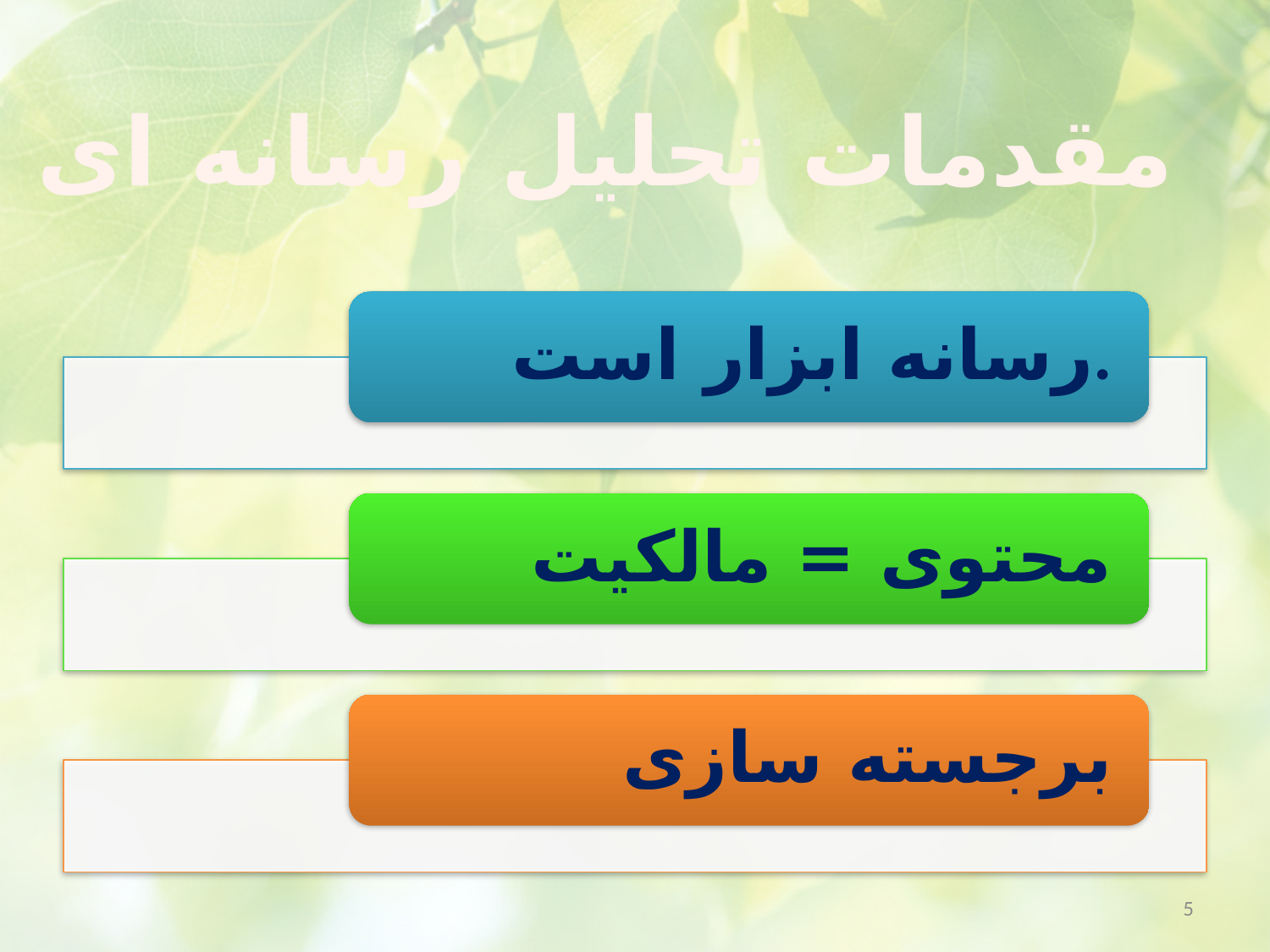

مقدمات تحلیل رسانه ای
رسانه ابزار است.
محتوی = مالکیت
برجسته سازی
5